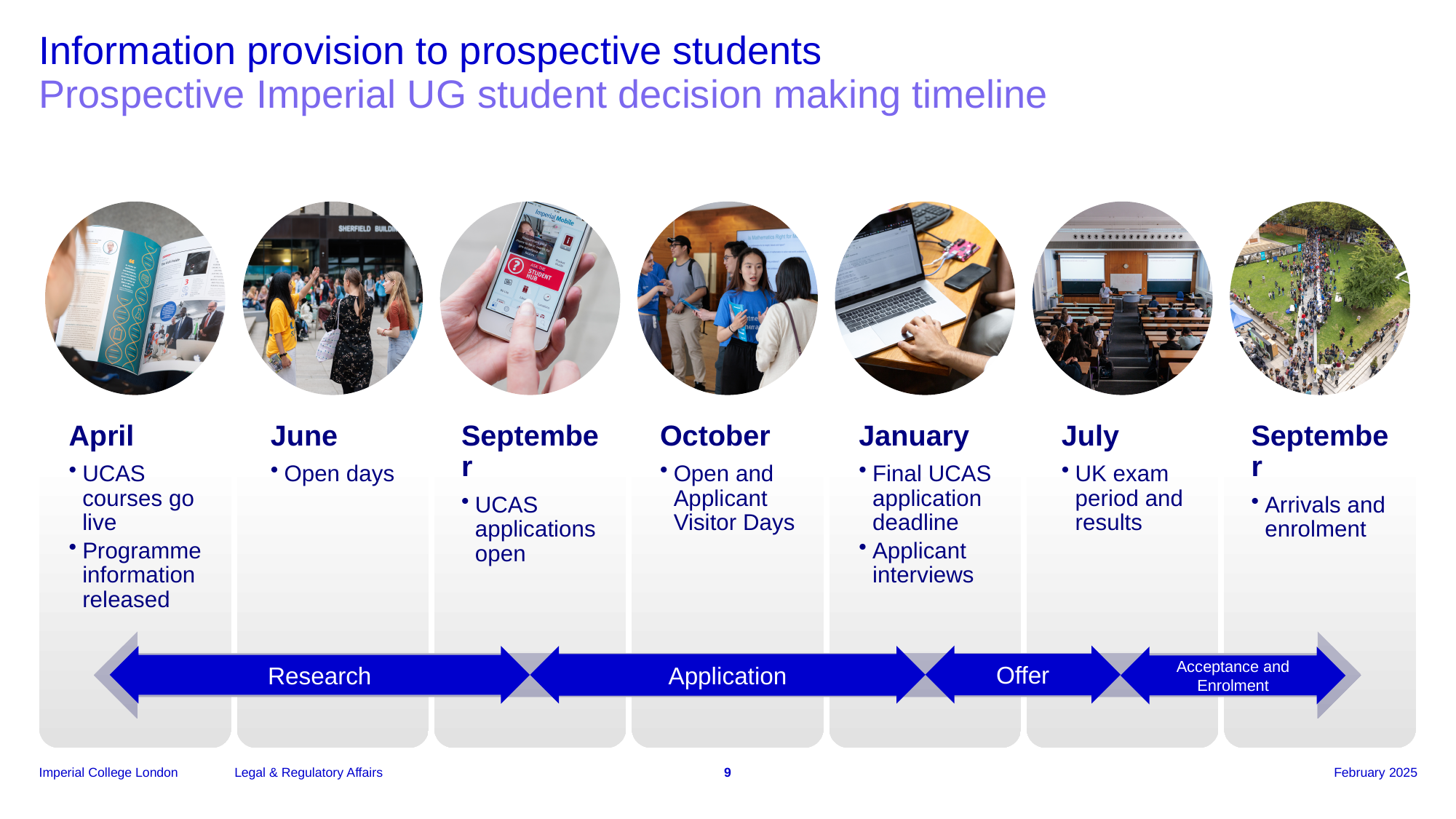

# Information provision to prospective students
Prospective Imperial UG student decision making timeline
April
UCAS courses go live
Programme information released

June
Open days
September
UCAS applications open
October
Open and Applicant Visitor Days
January
Final UCAS application deadline
Applicant interviews
July
UK exam period and results
September
Arrivals and enrolment
Offer
Research
Application
Acceptance and Enrolment
Legal & Regulatory Affairs
9
February 2025